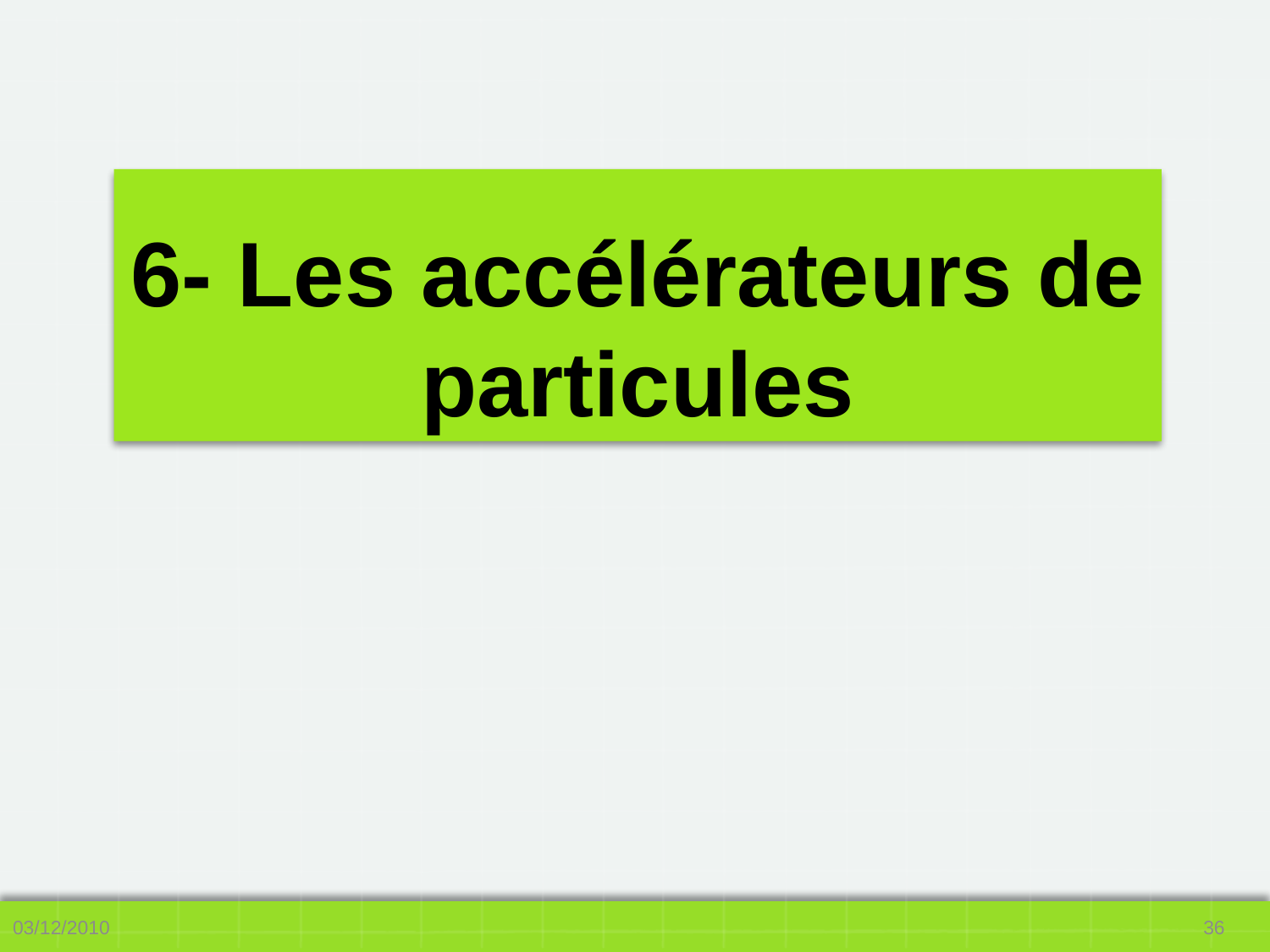

# 6- Les accélérateurs de particules

03/12/2010
36